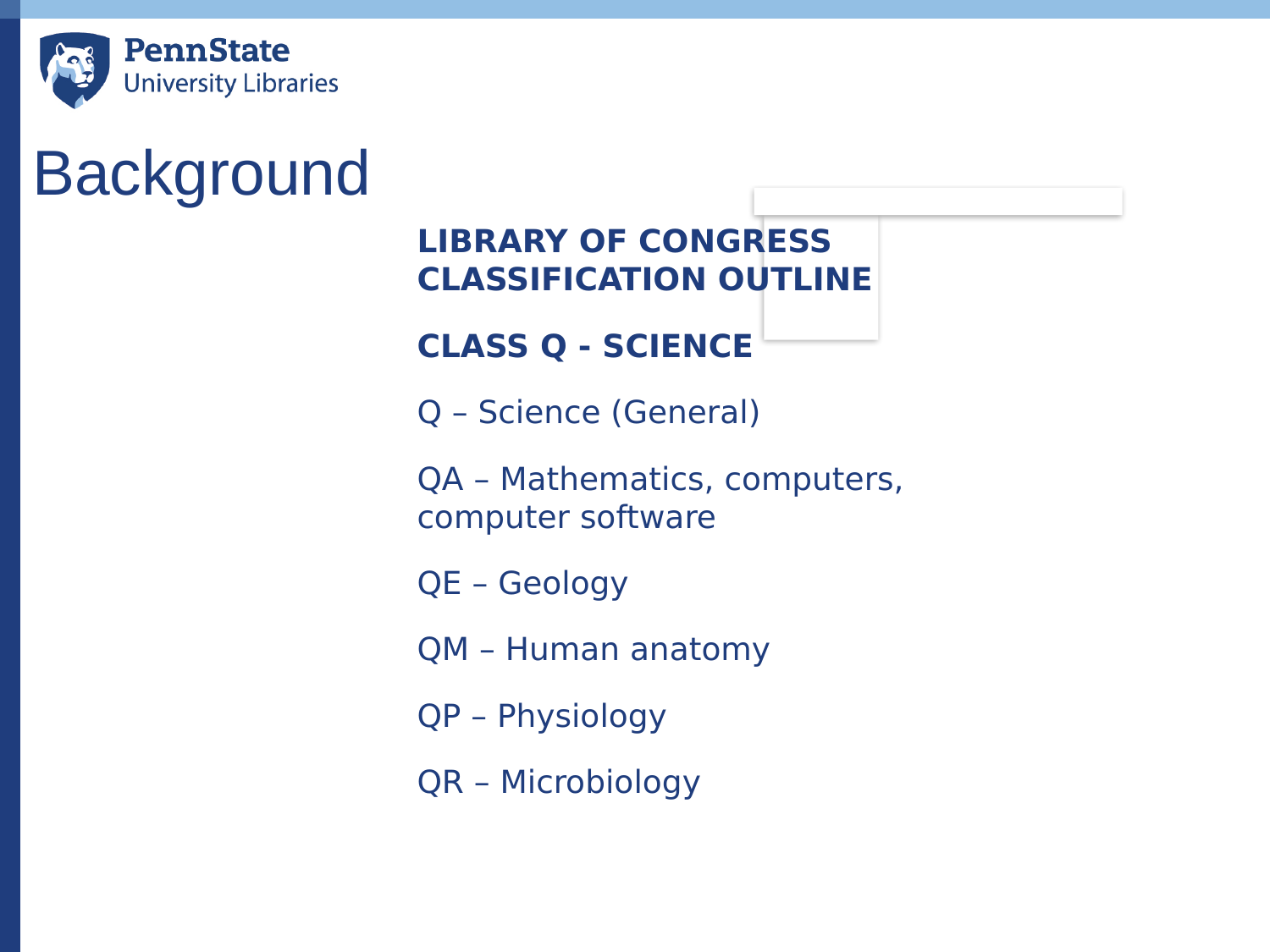

Background

LIBRARY OF CONGRESS CLASSIFICATION OUTLINE
CLASS Q - SCIENCE
Q – Science (General)
QA – Mathematics, computers, computer software
QE – Geology
QM – Human anatomy
QP – Physiology
QR – Microbiology